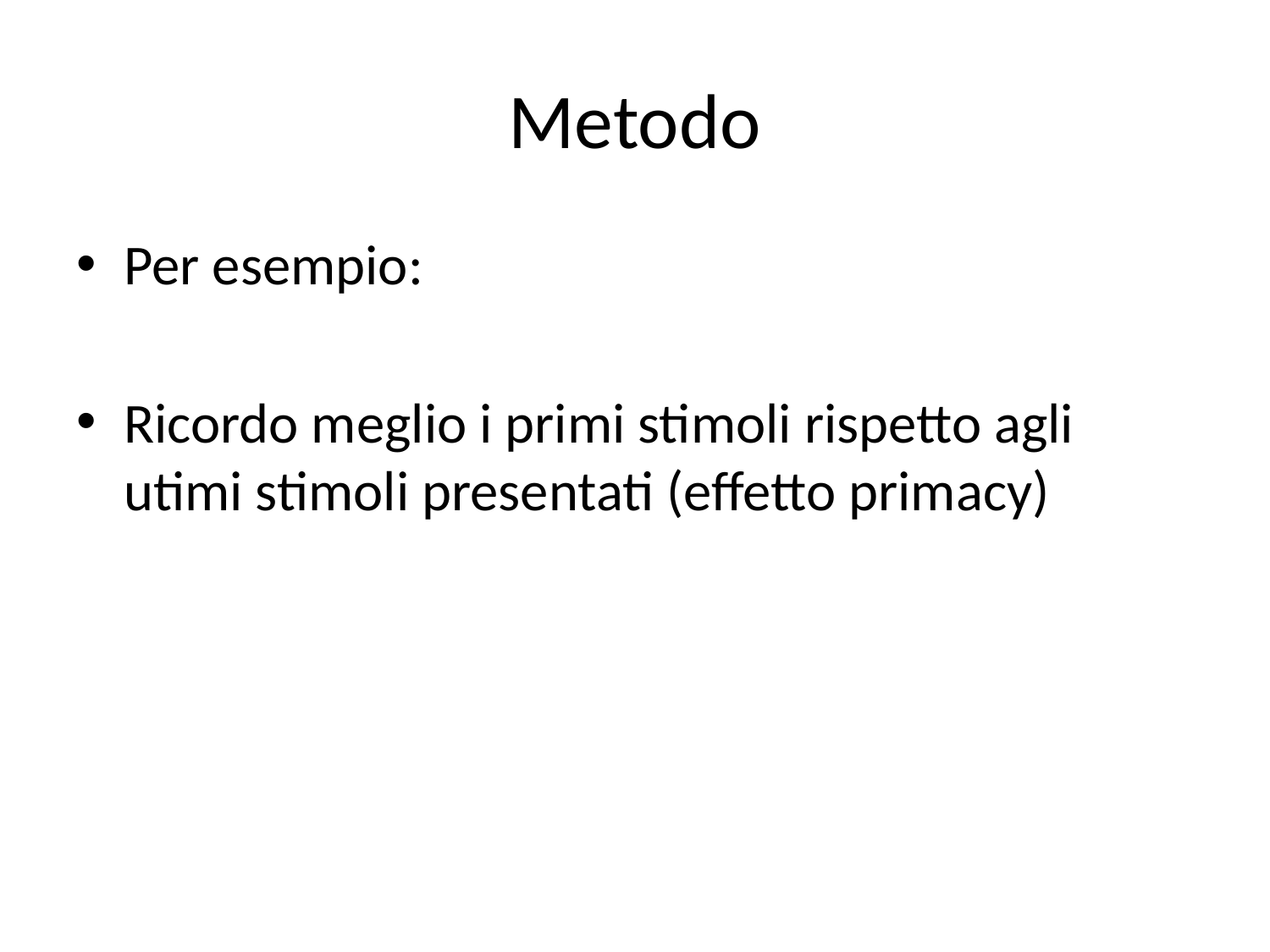

# Metodo
Per esempio:

Ricordo meglio i primi stimoli rispetto agli utimi stimoli presentati (effetto primacy)